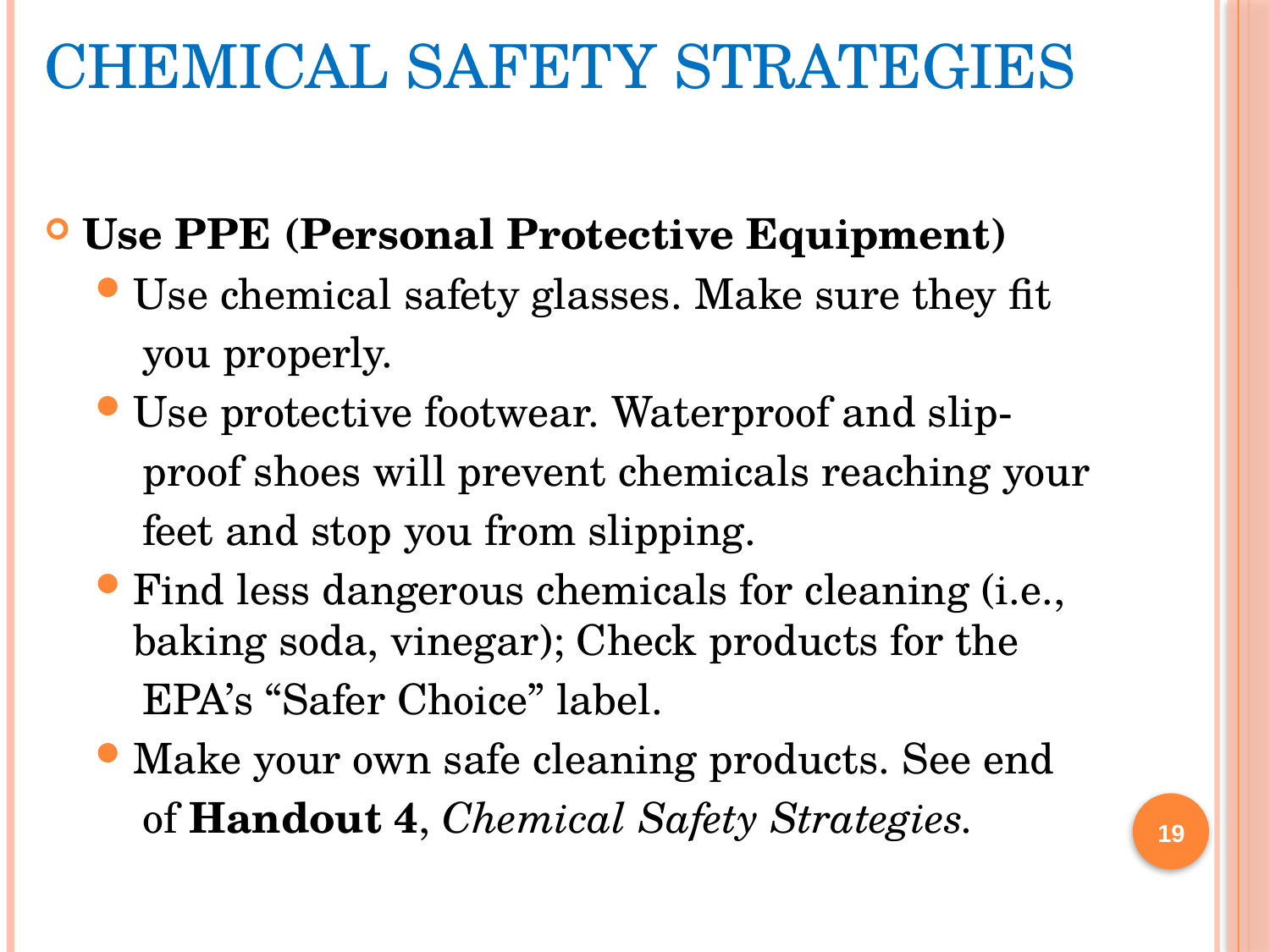

# Chemical Safety Strategies
Use PPE (Personal Protective Equipment)
Use chemical safety glasses. Make sure they fit
    you properly.
Use protective footwear. Waterproof and slip-
    proof shoes will prevent chemicals reaching your
    feet and stop you from slipping.
Find less dangerous chemicals for cleaning (i.e., baking soda, vinegar); Check products for the
    EPA’s “Safer Choice” label.
Make your own safe cleaning products. See end
    of Handout 4, Chemical Safety Strategies.
19